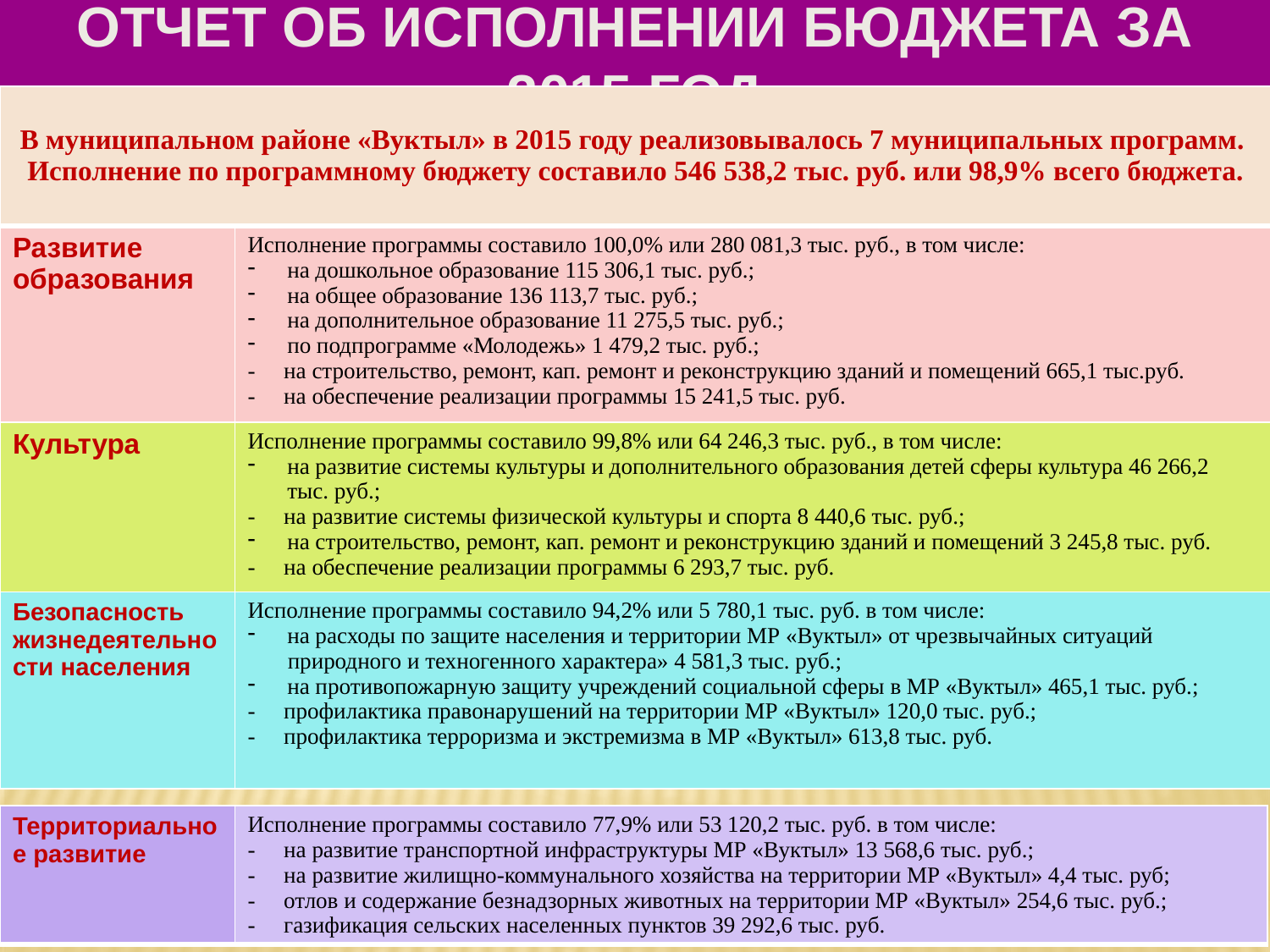

# отчет об исполнении бюджета за 2015 год
| В муниципальном районе «Вуктыл» в 2015 году реализовывалось 7 муниципальных программ. Исполнение по программному бюджету составило 546 538,2 тыс. руб. или 98,9% всего бюджета. |  |
| --- | --- |
| Развитие образования | Исполнение программы составило 100,0% или 280 081,3 тыс. руб., в том числе: на дошкольное образование 115 306,1 тыс. руб.; на общее образование 136 113,7 тыс. руб.; на дополнительное образование 11 275,5 тыс. руб.; по подпрограмме «Молодежь» 1 479,2 тыс. руб.; - на строительство, ремонт, кап. ремонт и реконструкцию зданий и помещений 665,1 тыс.руб. - на обеспечение реализации программы 15 241,5 тыс. руб. |
| Культура | Исполнение программы составило 99,8% или 64 246,3 тыс. руб., в том числе: на развитие системы культуры и дополнительного образования детей сферы культура 46 266,2 тыс. руб.; - на развитие системы физической культуры и спорта 8 440,6 тыс. руб.; на строительство, ремонт, кап. ремонт и реконструкцию зданий и помещений 3 245,8 тыс. руб. - на обеспечение реализации программы 6 293,7 тыс. руб. |
| Безопасность жизнедеятельности населения | Исполнение программы составило 94,2% или 5 780,1 тыс. руб. в том числе: на расходы по защите населения и территории МР «Вуктыл» от чрезвычайных ситуаций природного и техногенного характера» 4 581,3 тыс. руб.; на противопожарную защиту учреждений социальной сферы в МР «Вуктыл» 465,1 тыс. руб.; - профилактика правонарушений на территории МР «Вуктыл» 120,0 тыс. руб.; - профилактика терроризма и экстремизма в МР «Вуктыл» 613,8 тыс. руб. |
| Территориальное развитие | Исполнение программы составило 77,9% или 53 120,2 тыс. руб. в том числе: - на развитие транспортной инфраструктуры МР «Вуктыл» 13 568,6 тыс. руб.; - на развитие жилищно-коммунального хозяйства на территории МР «Вуктыл» 4,4 тыс. руб; - отлов и содержание безнадзорных животных на территории МР «Вуктыл» 254,6 тыс. руб.; - газификация сельских населенных пунктов 39 292,6 тыс. руб. |
| --- | --- |